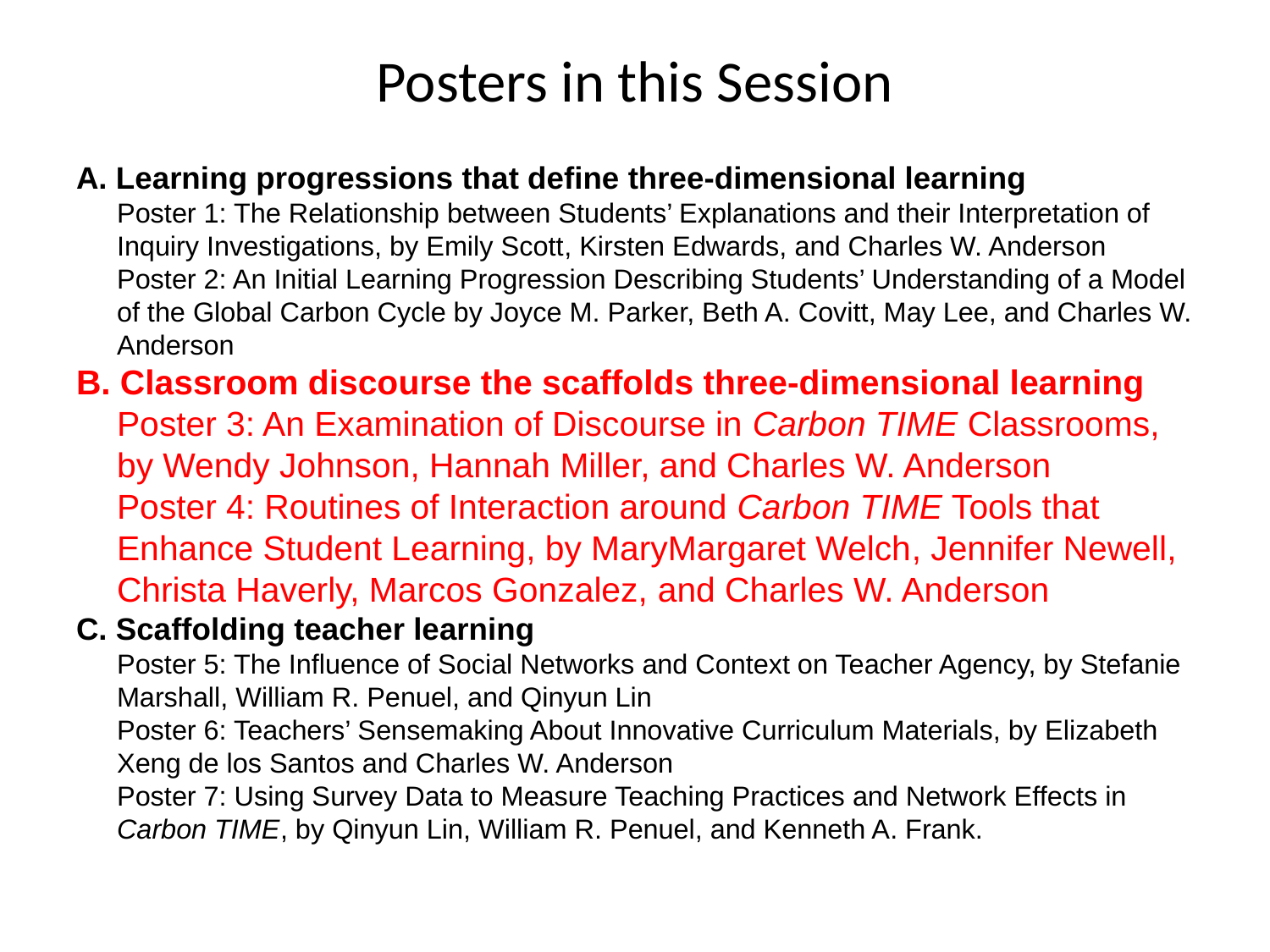

# Posters in this Session
A. Learning progressions that define three-dimensional learning
Poster 1: The Relationship between Students’ Explanations and their Interpretation of Inquiry Investigations, by Emily Scott, Kirsten Edwards, and Charles W. Anderson
Poster 2: An Initial Learning Progression Describing Students’ Understanding of a Model of the Global Carbon Cycle by Joyce M. Parker, Beth A. Covitt, May Lee, and Charles W. Anderson
B. Classroom discourse the scaffolds three-dimensional learning
Poster 3: An Examination of Discourse in Carbon TIME Classrooms, by Wendy Johnson, Hannah Miller, and Charles W. Anderson
Poster 4: Routines of Interaction around Carbon TIME Tools that Enhance Student Learning, by MaryMargaret Welch, Jennifer Newell, Christa Haverly, Marcos Gonzalez, and Charles W. Anderson
C. Scaffolding teacher learning
Poster 5: The Influence of Social Networks and Context on Teacher Agency, by Stefanie Marshall, William R. Penuel, and Qinyun Lin
Poster 6: Teachers’ Sensemaking About Innovative Curriculum Materials, by Elizabeth Xeng de los Santos and Charles W. Anderson
Poster 7: Using Survey Data to Measure Teaching Practices and Network Effects in Carbon TIME, by Qinyun Lin, William R. Penuel, and Kenneth A. Frank.